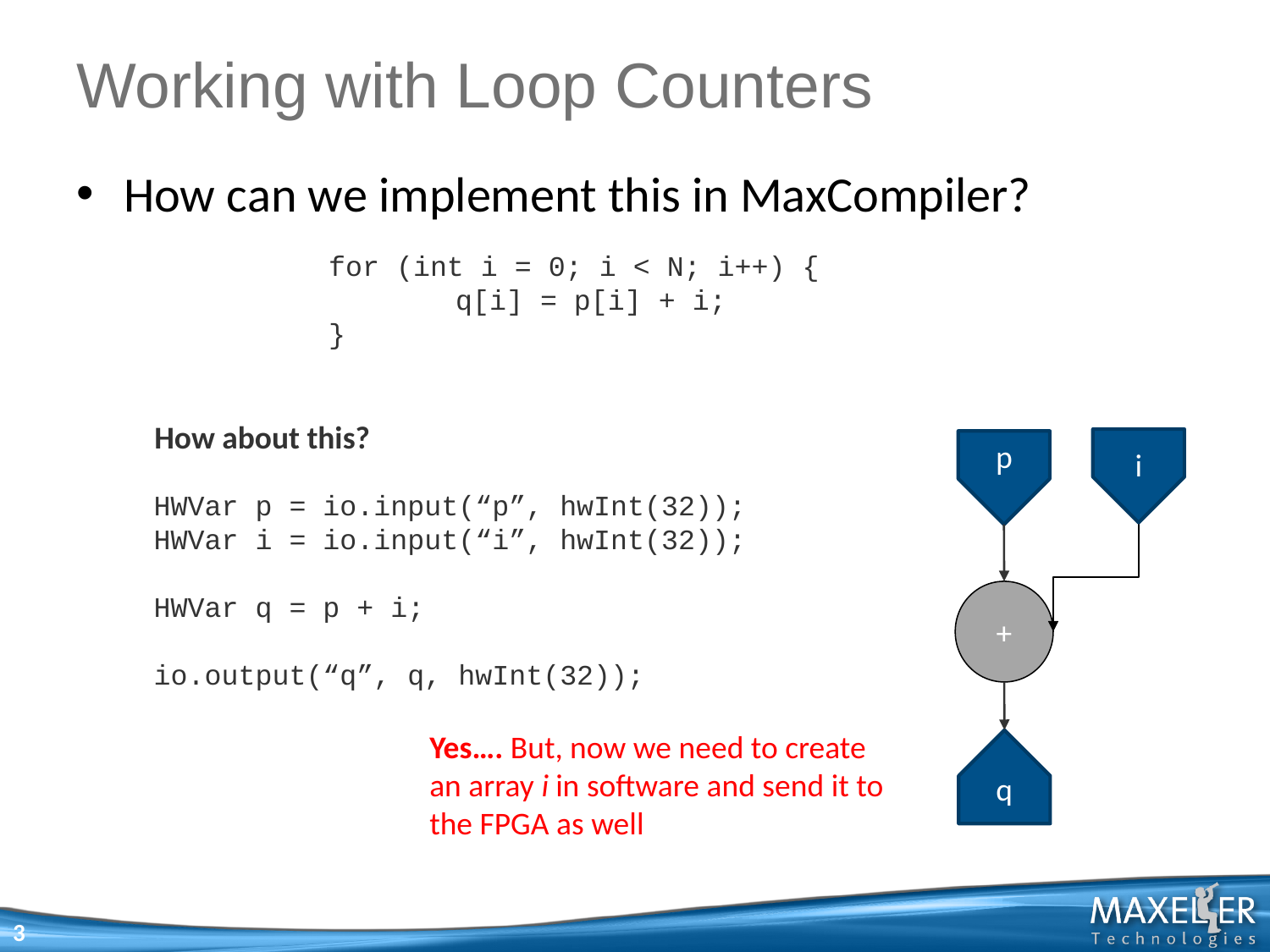

# Working with Loop Counters
How can we implement this in MaxCompiler?

for (int i = 0; i < N; i++) {
	q[i] = p[i] + i;
}
How about this?
i
d
+
q
HWVar p = io.input(“p”, hwInt(32));
HWVar i = io.input(“i”, hwInt(32));

HWVar q = p + i;

io.output(“q”, q, hwInt(32));
Yes…. But, now we need to create an array i in software and send it to the FPGA as well
3